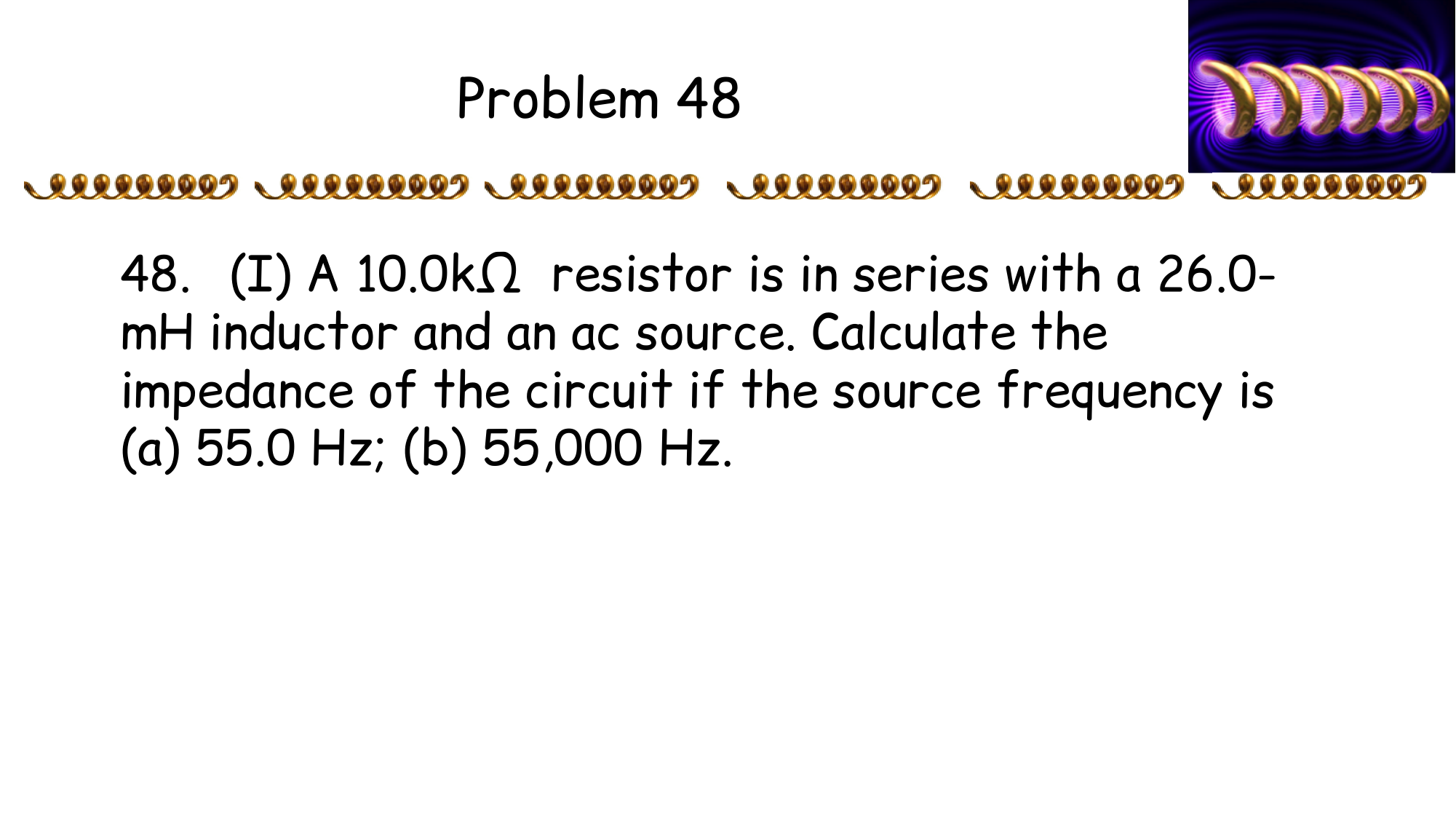

# Problem 48
48.	(I) A 10.0kΩ  resistor is in series with a 26.0-mH inductor and an ac source. Calculate the impedance of the circuit if the source frequency is (a) 55.0 Hz; (b) 55,000 Hz.